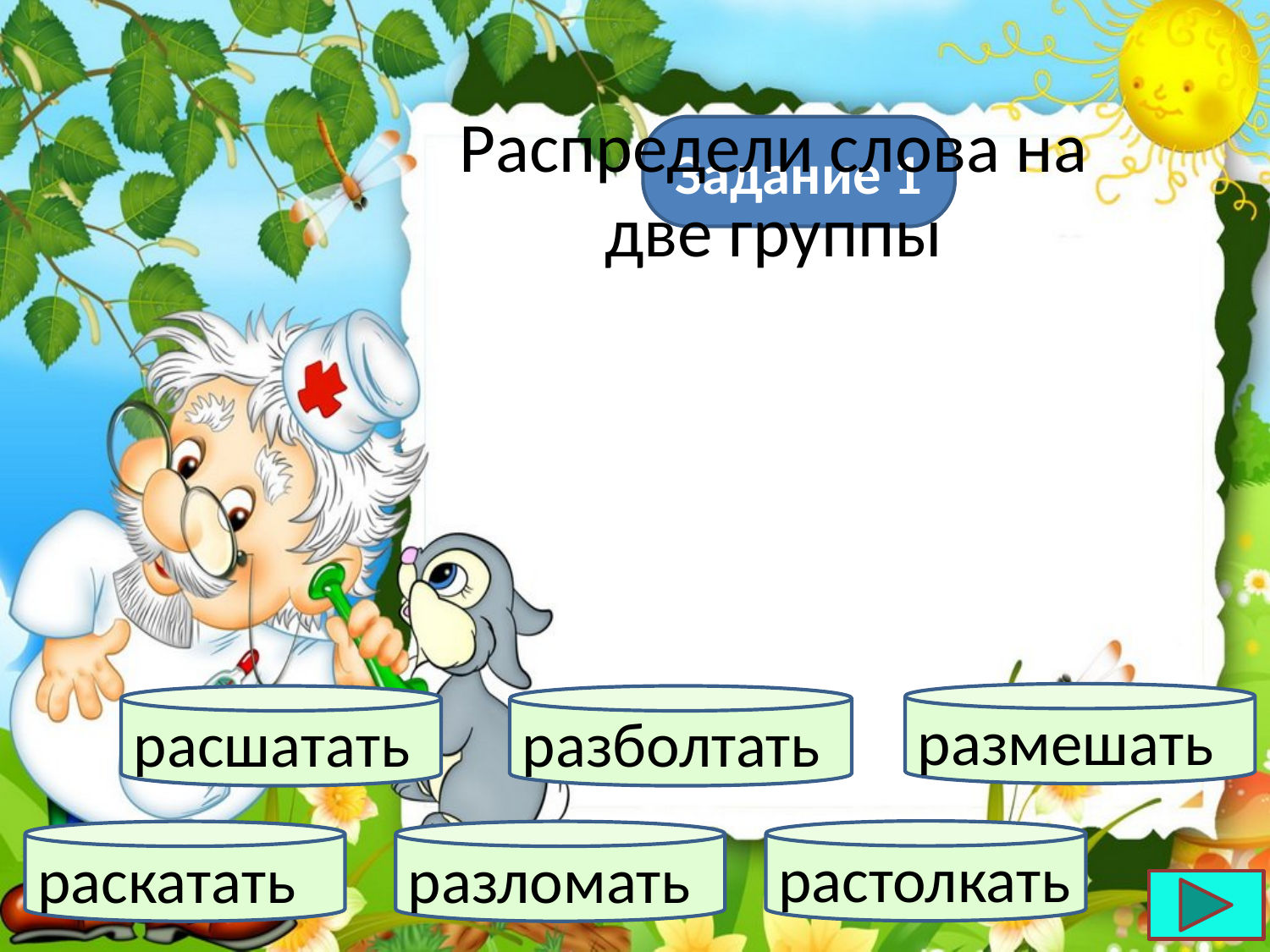

Распредели слова на две группы
Задание 1
размешать
расшатать
разболтать
растолкать
раскатать
разломать